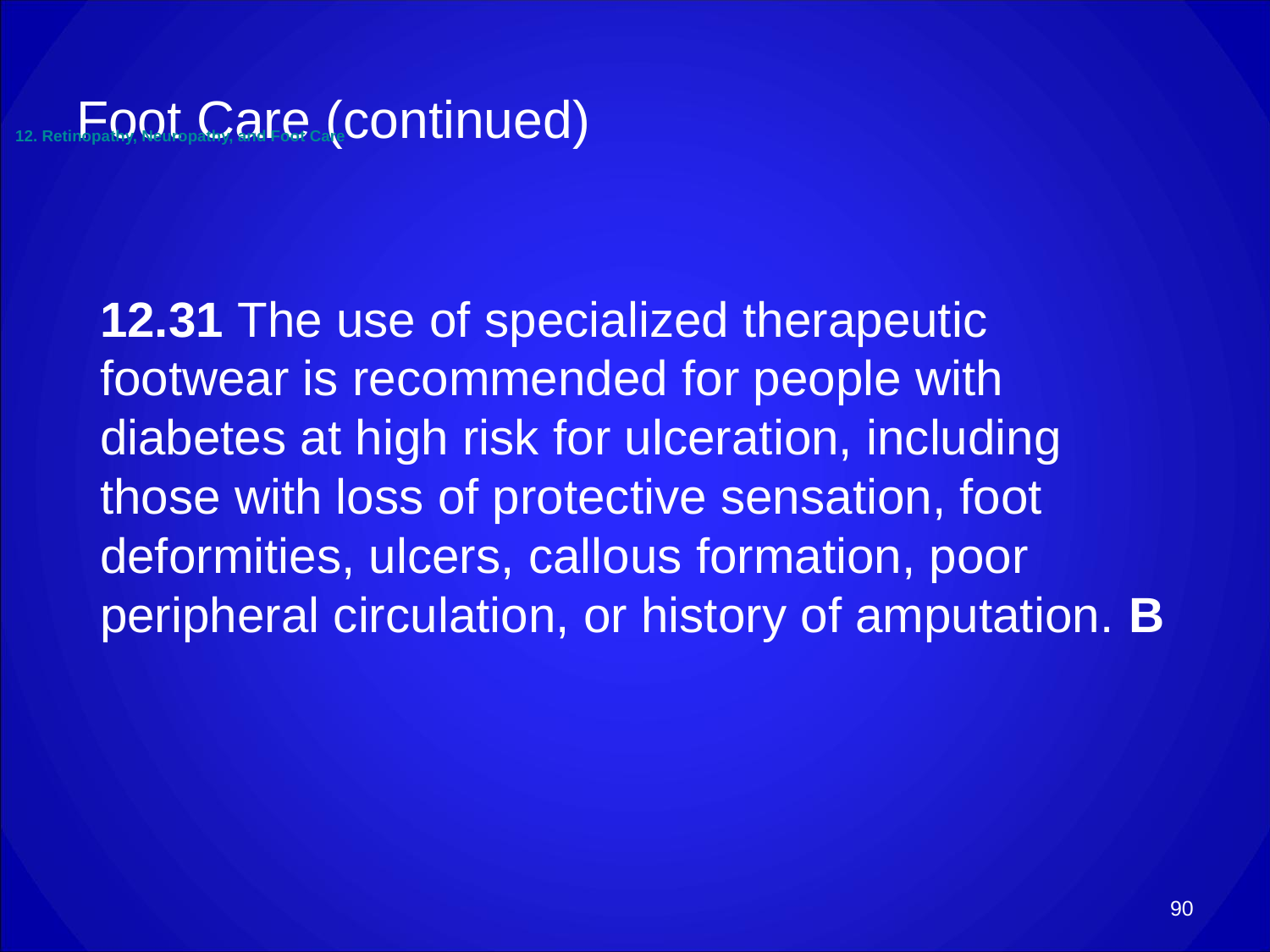

# Foot Care (continued)
12. Retinopathy, Neuropathy, and Foot Care
12.31 The use of specialized therapeutic footwear is recommended for people with diabetes at high risk for ulceration, including those with loss of protective sensation, foot deformities, ulcers, callous formation, poor peripheral circulation, or history of amputation. B

90